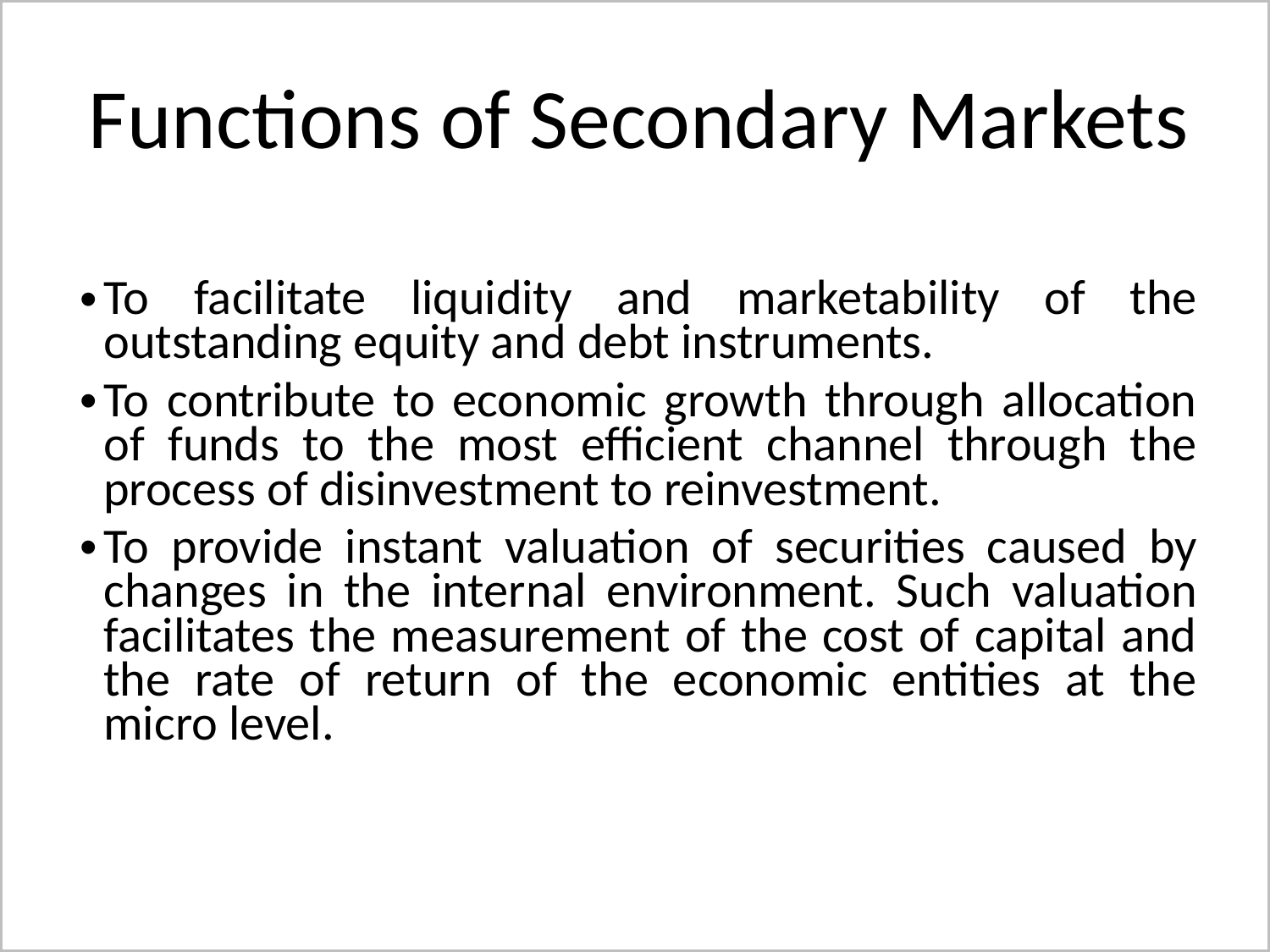

|  |
| --- |
# Functions of Secondary Markets
To facilitate liquidity and marketability of the outstanding equity and debt instruments.
To contribute to economic growth through allocation of funds to the most efficient channel through the process of disinvestment to reinvestment.
To provide instant valuation of securities caused by changes in the internal environment. Such valuation facilitates the measurement of the cost of capital and the rate of return of the economic entities at the micro level.